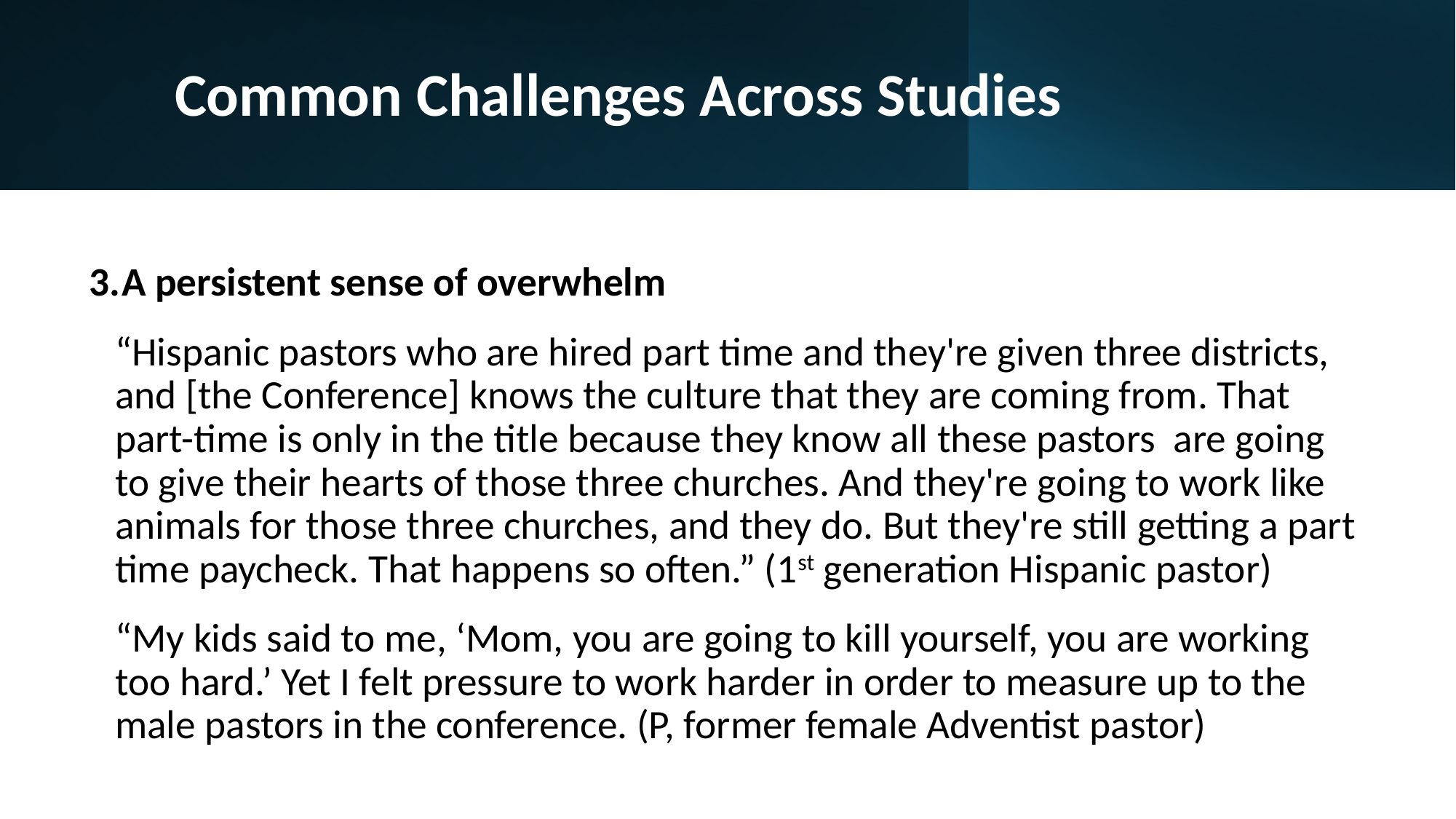

# Common Challenges Across Studies
A persistent sense of overwhelm
“Hispanic pastors who are hired part time and they're given three districts, and [the Conference] knows the culture that they are coming from. That part-time is only in the title because they know all these pastors  are going to give their hearts of those three churches. And they're going to work like animals for those three churches, and they do. But they're still getting a part time paycheck. That happens so often.” (1st generation Hispanic pastor)
“My kids said to me, ‘Mom, you are going to kill yourself, you are working too hard.’ Yet I felt pressure to work harder in order to measure up to the male pastors in the conference. (P, former female Adventist pastor)